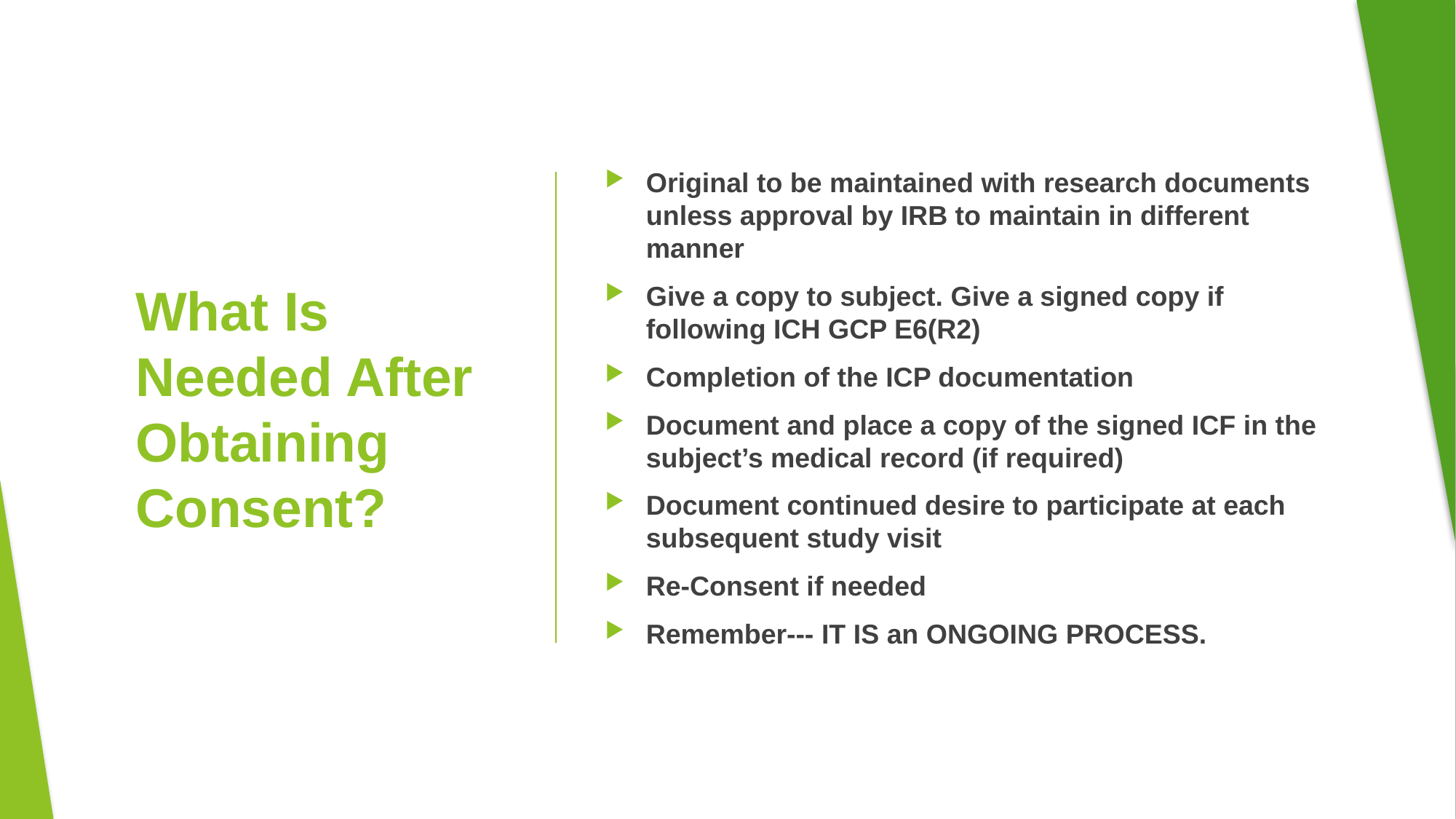

Original to be maintained with research documents unless approval by IRB to maintain in different manner
Give a copy to subject. Give a signed copy if following ICH GCP E6(R2)
Completion of the ICP documentation
Document and place a copy of the signed ICF in the subject’s medical record (if required)
Document continued desire to participate at each subsequent study visit
Re-Consent if needed
Remember--- IT IS an ONGOING PROCESS.
# What Is Needed After Obtaining Consent?